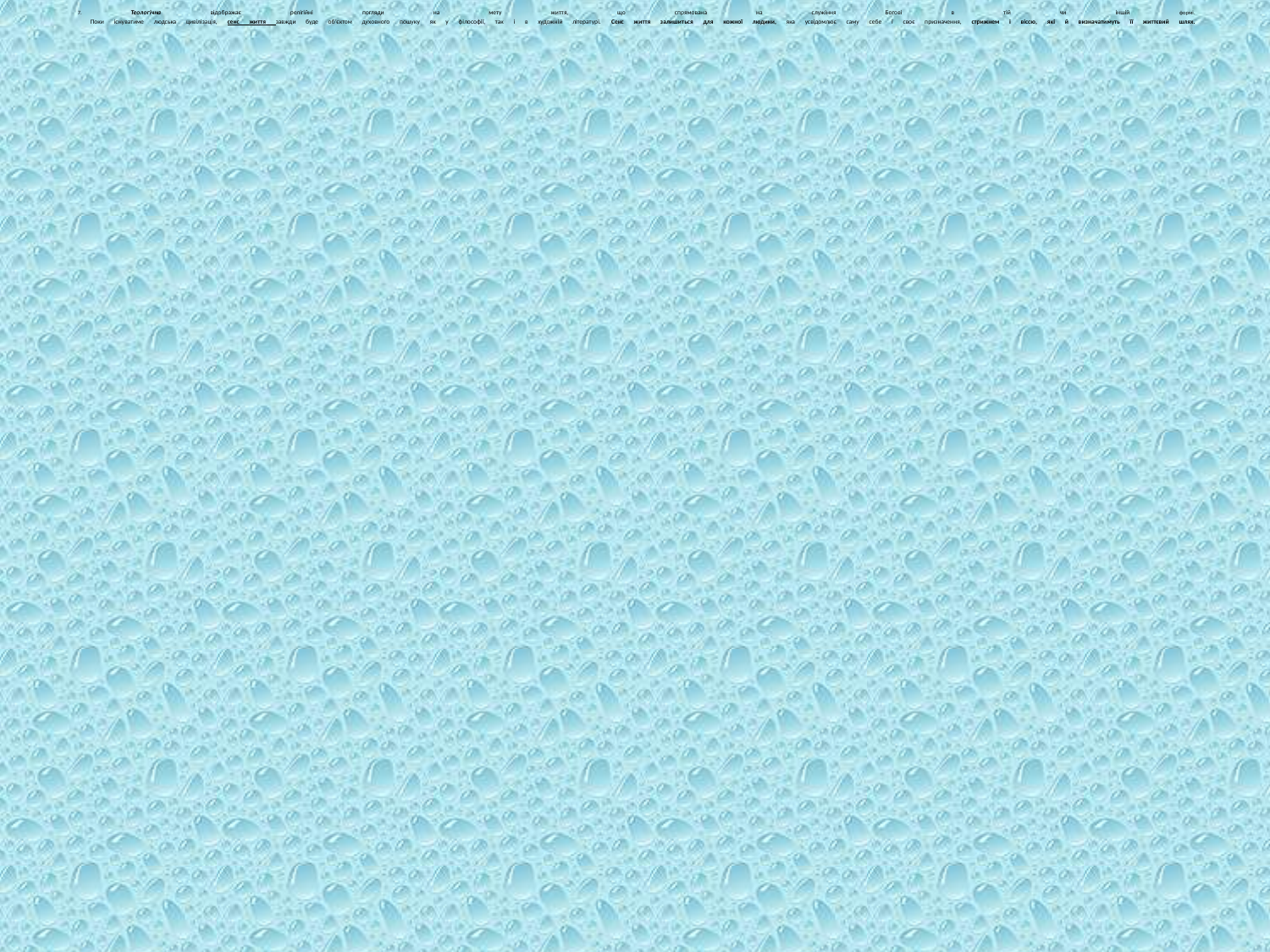

# 7. Теологічна відображає релігійні погляди на мету життя, що спрямована на служіння Богові в тій чи іншій формі. Поки існуватиме людська цивілізація, сенс життя завжди буде об’єктом духовного пошуку як у філософії, так і в художній літературі. Сенс життя залишиться для кожної людини, яка усвідомлює саму себе і своє призначення, стрижнем і віссю, які й визначатимуть її життєвий шлях.